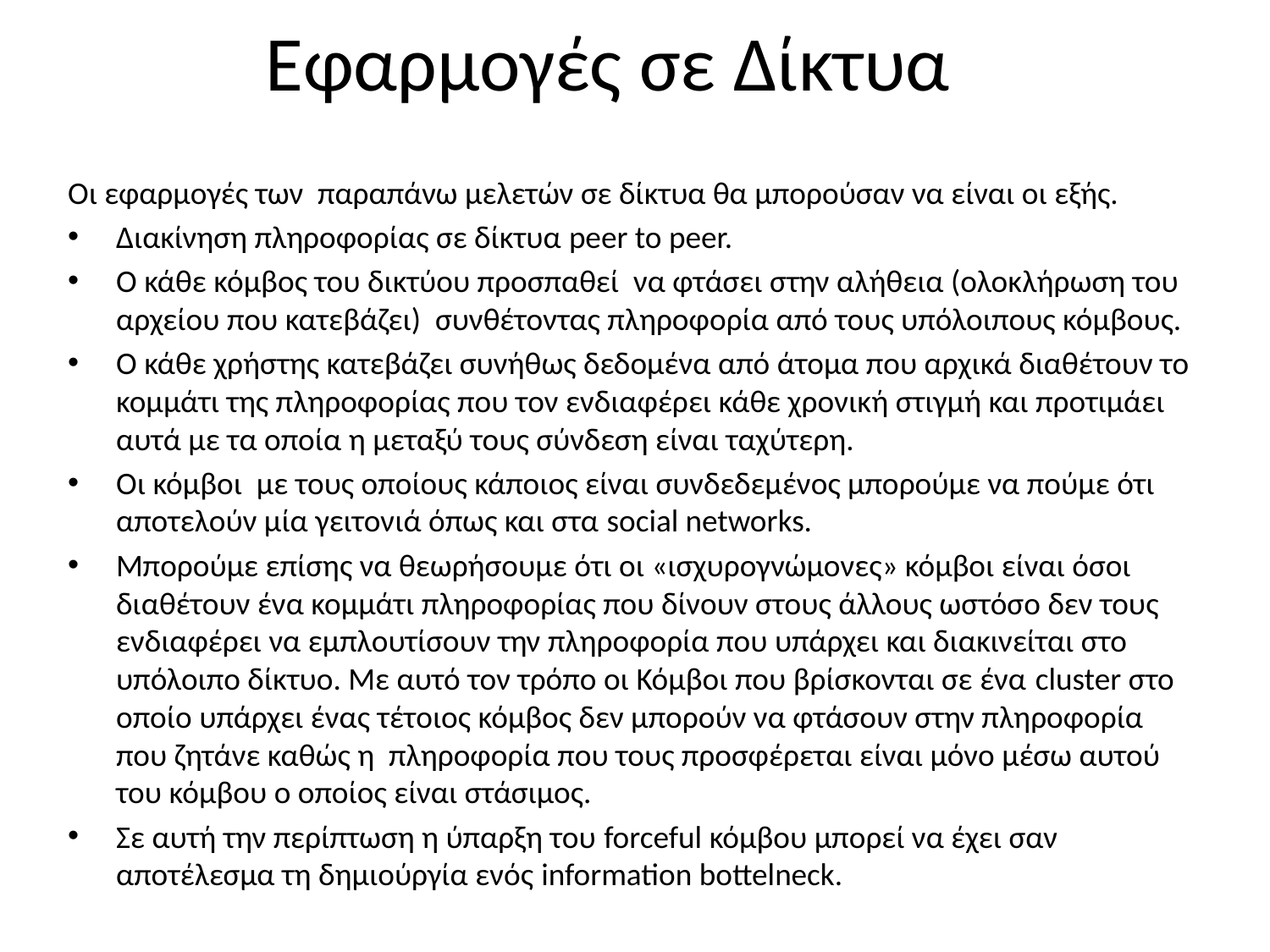

# Εφαρμογές σε Δίκτυα
Οι εφαρμογές των  παραπάνω μελετών σε δίκτυα θα μπορούσαν να είναι οι εξής.
Διακίνηση πληροφορίας σε δίκτυα peer to peer.
Ο κάθε κόμβος του δικτύου προσπαθεί  να φτάσει στην αλήθεια (ολοκλήρωση του αρχείου που κατεβάζει)  συνθέτοντας πληροφορία από τους υπόλοιπους κόμβους.
Ο κάθε χρήστης κατεβάζει συνήθως δεδομένα από άτομα που αρχικά διαθέτουν το κομμάτι της πληροφορίας που τον ενδιαφέρει κάθε χρονική στιγμή και προτιμάει αυτά με τα οποία η μεταξύ τους σύνδεση είναι ταχύτερη.
Οι κόμβοι  με τους οποίους κάποιος είναι συνδεδεμένος μπορούμε να πούμε ότι αποτελούν μία γειτονιά όπως και στα social networks.
Μπορούμε επίσης να θεωρήσουμε ότι οι «ισχυρογνώμονες» κόμβοι είναι όσοι διαθέτουν ένα κομμάτι πληροφορίας που δίνουν στους άλλους ωστόσο δεν τους ενδιαφέρει να εμπλουτίσουν την πληροφορία που υπάρχει και διακινείται στο υπόλοιπο δίκτυο. Με αυτό τον τρόπο οι Κόμβοι που βρίσκονται σε ένα cluster στο οποίο υπάρχει ένας τέτοιος κόμβος δεν μπορούν να φτάσουν στην πληροφορία που ζητάνε καθώς η  πληροφορία που τους προσφέρεται είναι μόνο μέσω αυτού του κόμβου ο οποίος είναι στάσιμος.
Σε αυτή την περίπτωση η ύπαρξη του forceful κόμβου μπορεί να έχει σαν αποτέλεσμα τη δημιούργία ενός information bottelneck.